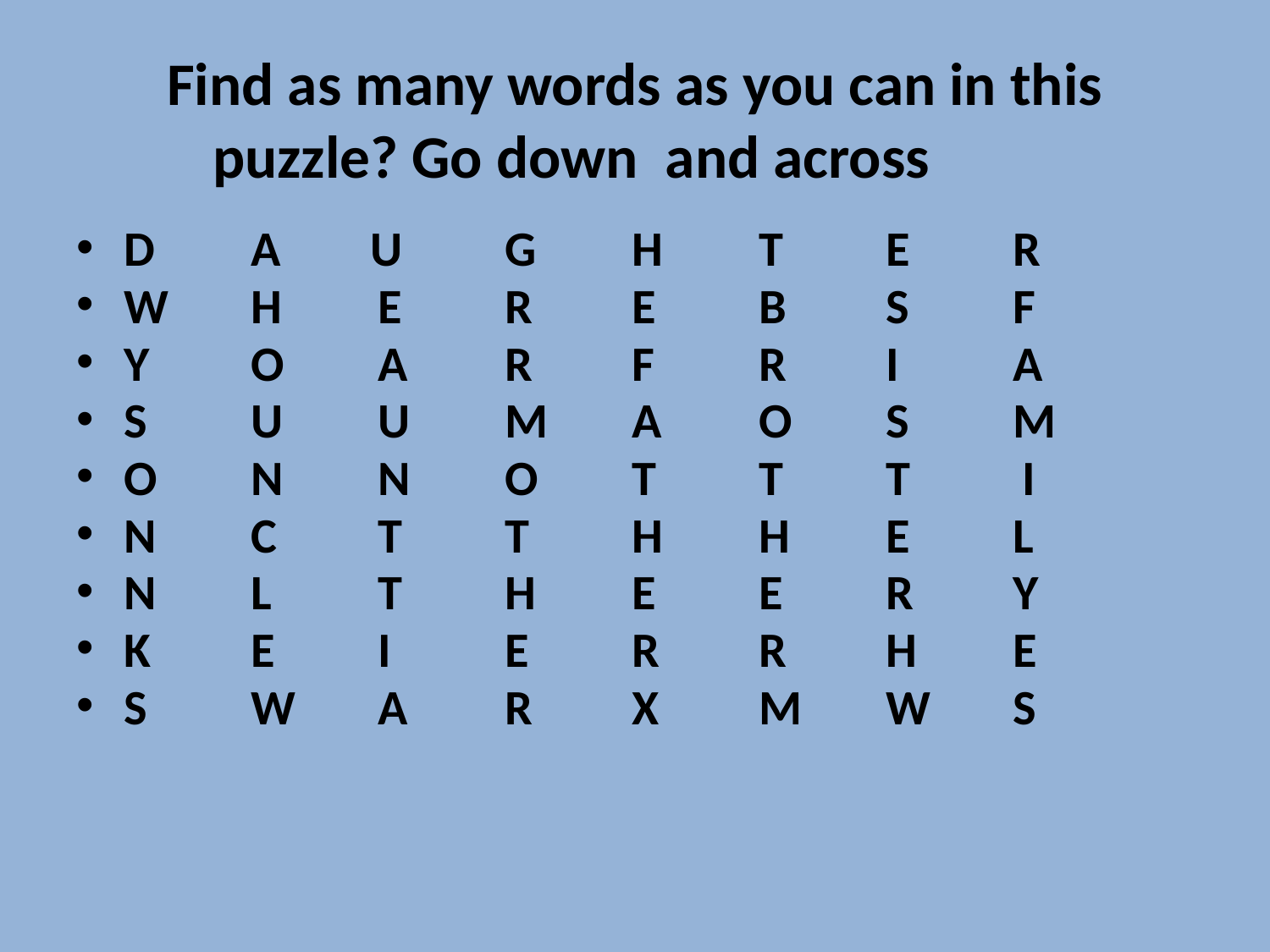

# Find as many words as you can in this puzzle? Go down  and across
D	A        U 	G	H	T	E	R
W	H	E	R	E	B	S	F
Y	O	A	R	F	R	I	A
S	U	U	M	A	O	S	M
O	N	N	O	T	T	T          I
N	C	T	T	H	H	E	L
N	L	T	H	E	E	R	Y
K	E	I	E	R	R	H	E
S	W	A	R	X	M	W	S